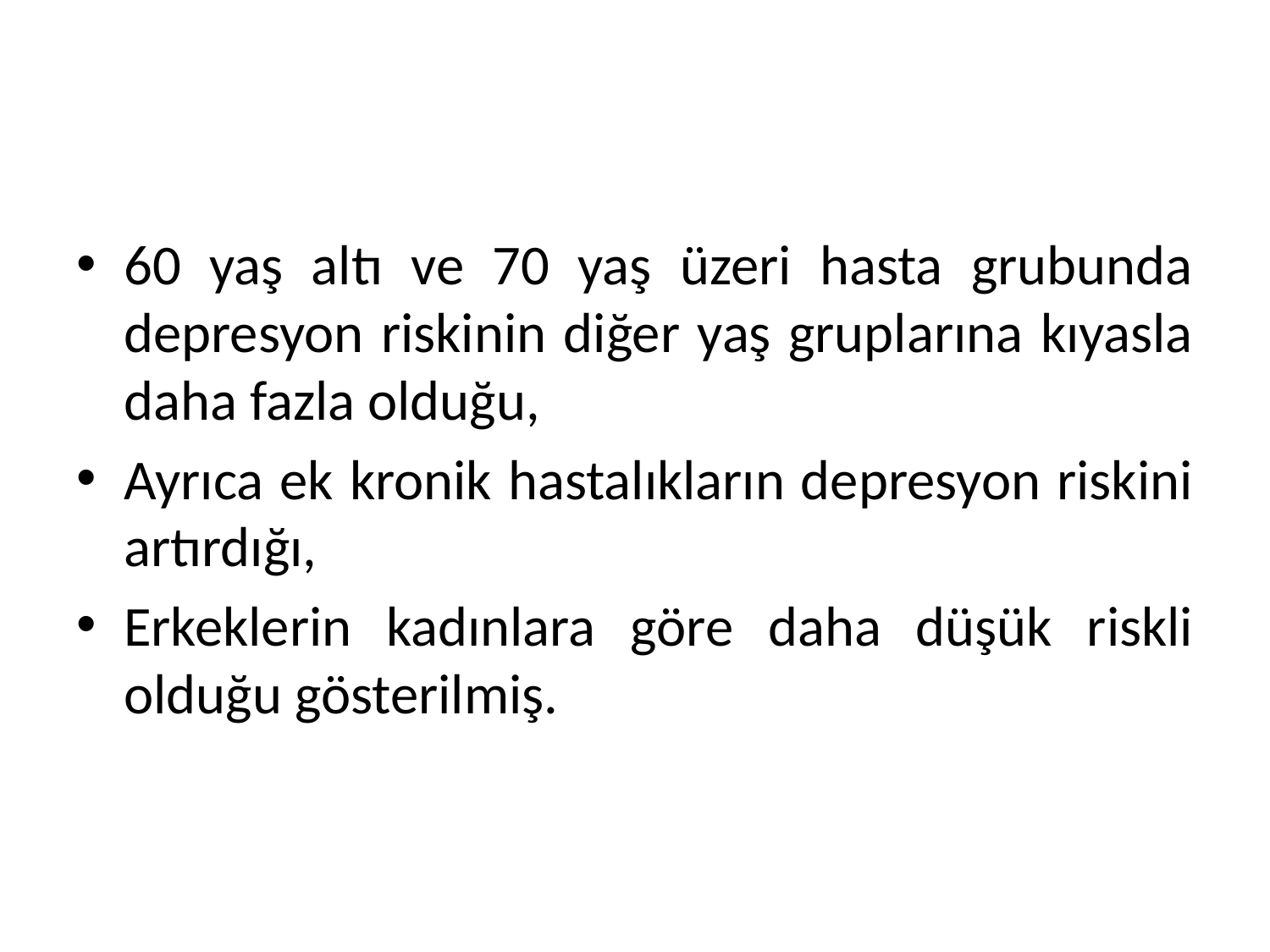

#
60 yaş altı ve 70 yaş üzeri hasta grubunda depresyon riskinin diğer yaş gruplarına kıyasla daha fazla olduğu,
Ayrıca ek kronik hastalıkların depresyon riskini artırdığı,
Erkeklerin kadınlara göre daha düşük riskli olduğu gösterilmiş.